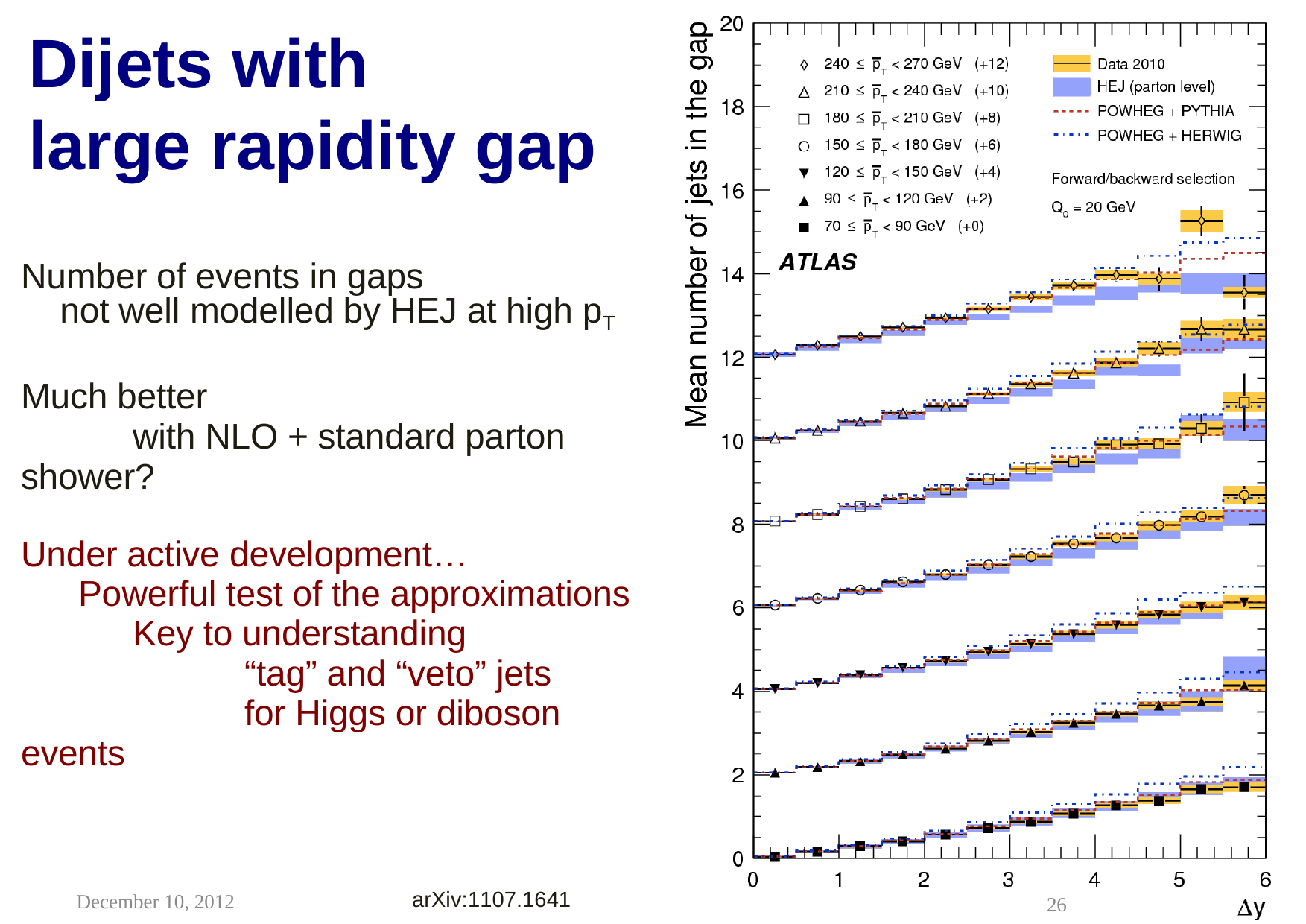

# Dijets with large rapidity gap

Number of events in gaps
    not well modelled by HEJ at high pT

Much better
	with NLO + standard parton shower?

Under active development…
      Powerful test of the approximations     	Key to understanding
		“tag” and “veto” jets
		for Higgs or diboson events
arXiv:1107.1641
December 10, 2012
26